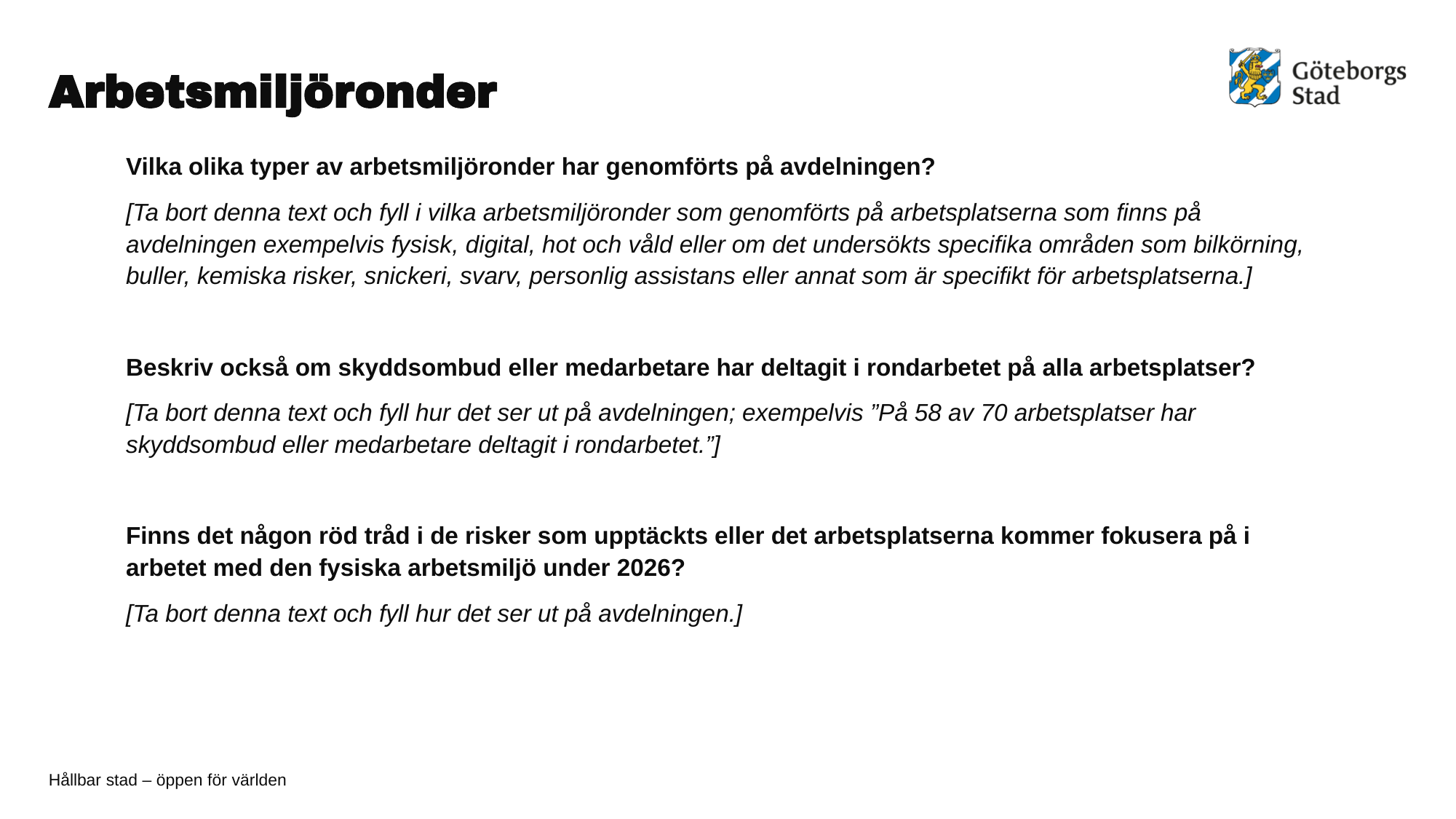

# Arbetsmiljöronder
Vilka olika typer av arbetsmiljöronder har genomförts på avdelningen?
[Ta bort denna text och fyll i vilka arbetsmiljöronder som genomförts på arbetsplatserna som finns på avdelningen exempelvis fysisk, digital, hot och våld eller om det undersökts specifika områden som bilkörning, buller, kemiska risker, snickeri, svarv, personlig assistans eller annat som är specifikt för arbetsplatserna.]

Beskriv också om skyddsombud eller medarbetare har deltagit i rondarbetet på alla arbetsplatser?
[Ta bort denna text och fyll hur det ser ut på avdelningen; exempelvis ”På 58 av 70 arbetsplatser har skyddsombud eller medarbetare deltagit i rondarbetet.”]

Finns det någon röd tråd i de risker som upptäckts eller det arbetsplatserna kommer fokusera på i arbetet med den fysiska arbetsmiljö under 2026?
[Ta bort denna text och fyll hur det ser ut på avdelningen.]